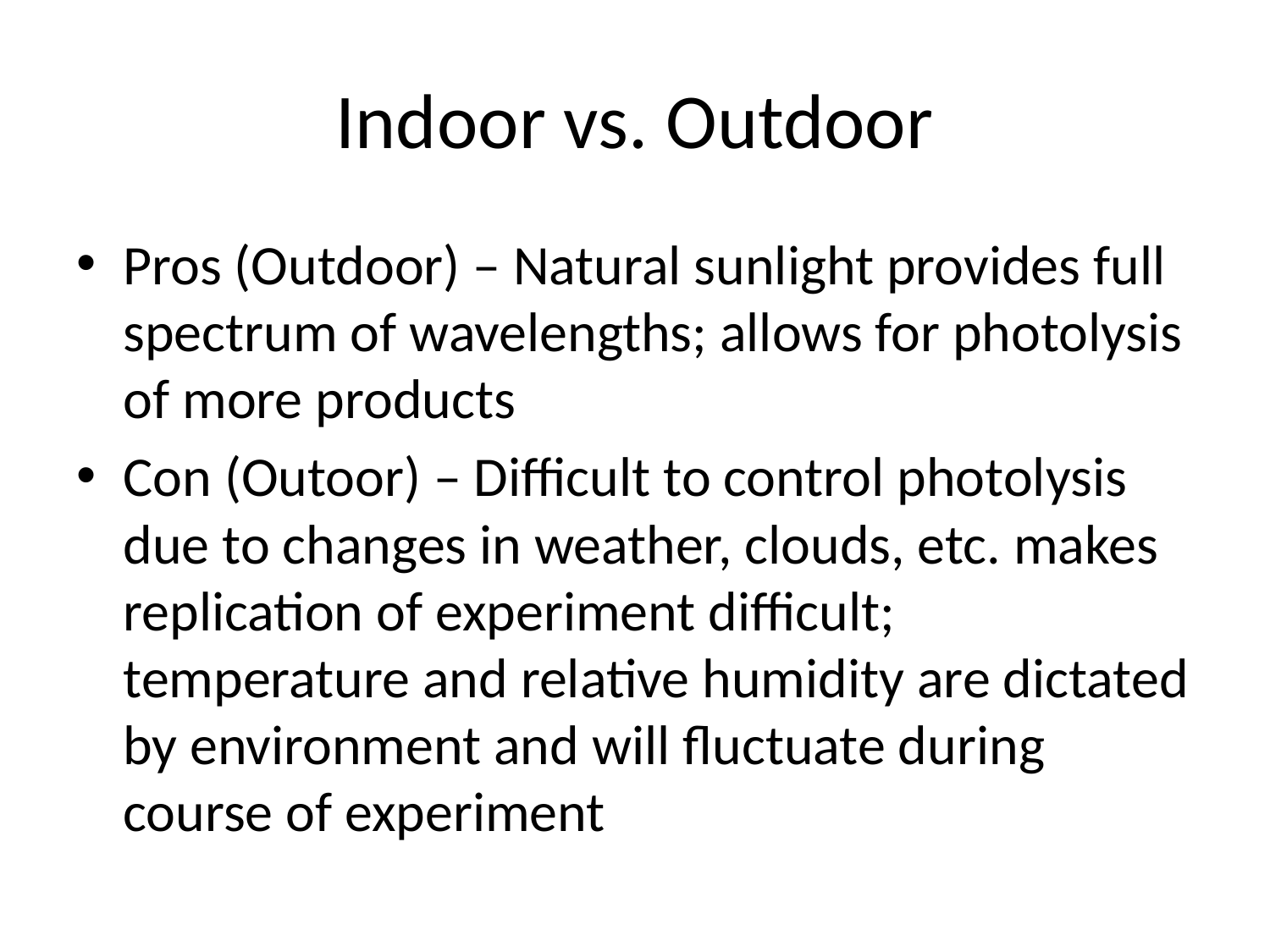

# Indoor vs. Outdoor
Pros (Outdoor) – Natural sunlight provides full spectrum of wavelengths; allows for photolysis of more products
Con (Outoor) – Difficult to control photolysis due to changes in weather, clouds, etc. makes replication of experiment difficult; temperature and relative humidity are dictated by environment and will fluctuate during course of experiment